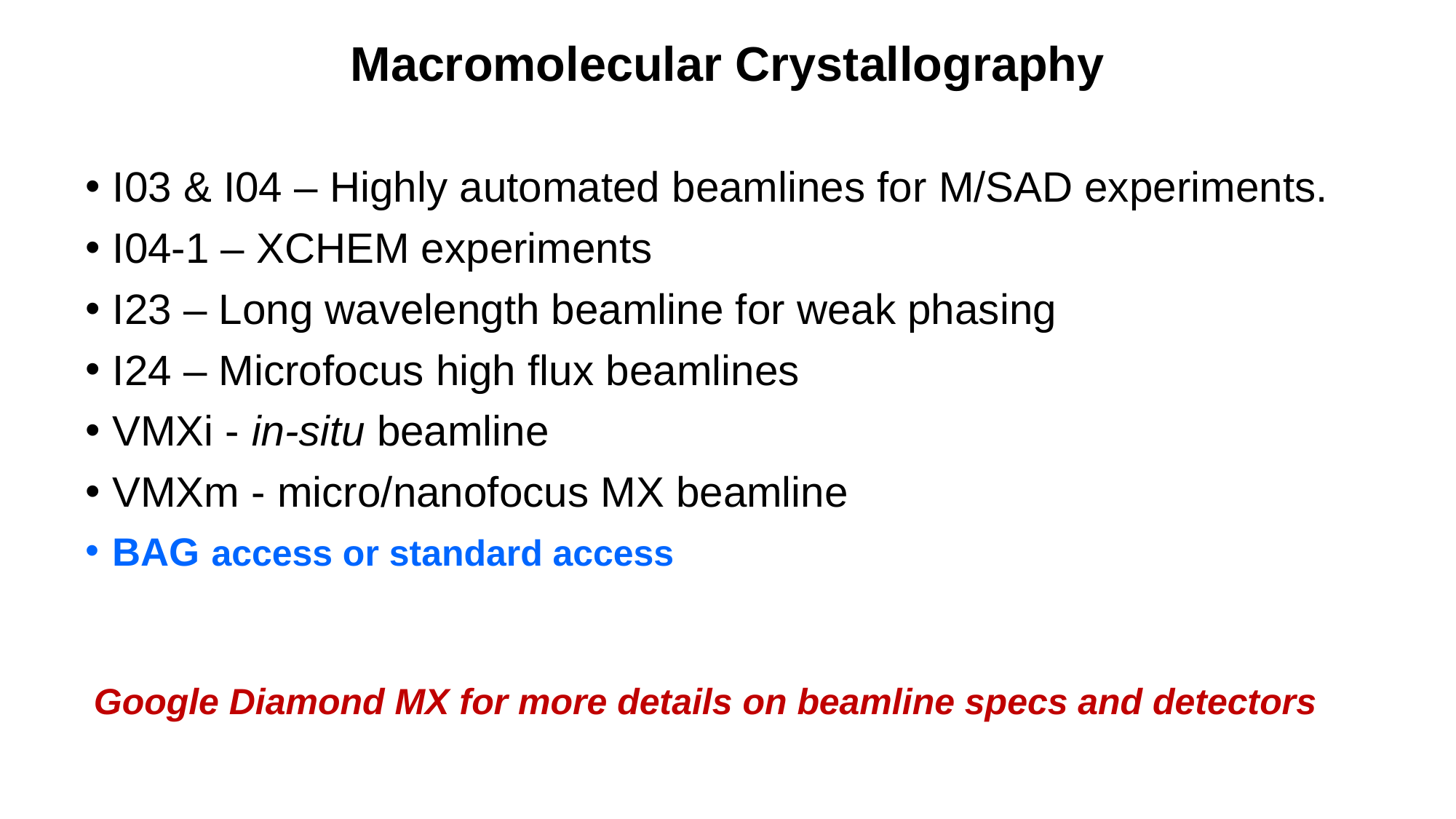

Macromolecular Crystallography
I03 & I04 – Highly automated beamlines for M/SAD experiments.
I04-1 – XCHEM experiments
I23 – Long wavelength beamline for weak phasing
I24 – Microfocus high flux beamlines
VMXi - in-situ beamline
VMXm - micro/nanofocus MX beamline
BAG access or standard access
Google Diamond MX for more details on beamline specs and detectors